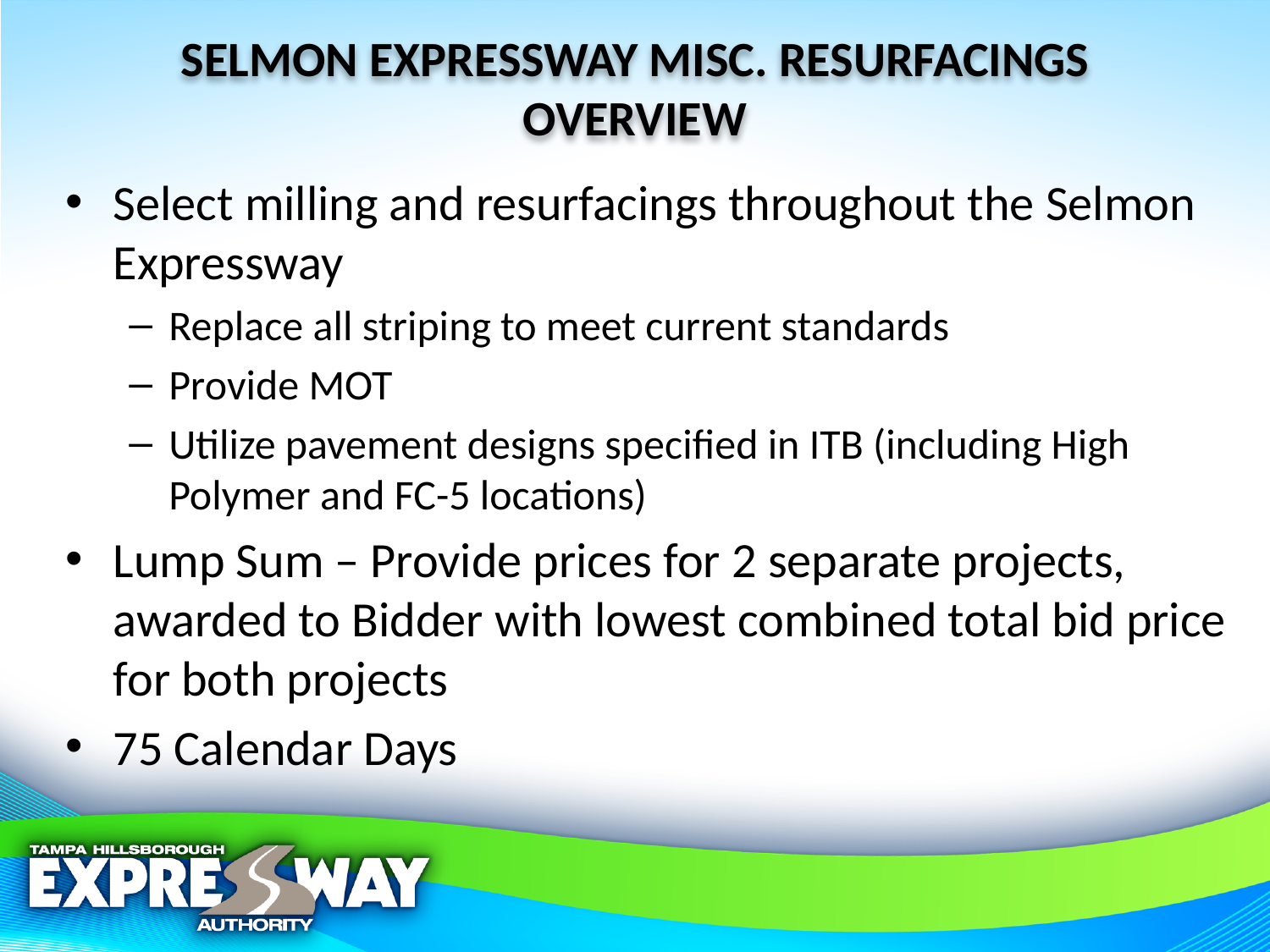

SELMON EXPRESSWAY MISC. RESURFACINGS
OVERVIEW
Select milling and resurfacings throughout the Selmon Expressway
Replace all striping to meet current standards
Provide MOT
Utilize pavement designs specified in ITB (including High Polymer and FC-5 locations)
Lump Sum – Provide prices for 2 separate projects, awarded to Bidder with lowest combined total bid price for both projects
75 Calendar Days